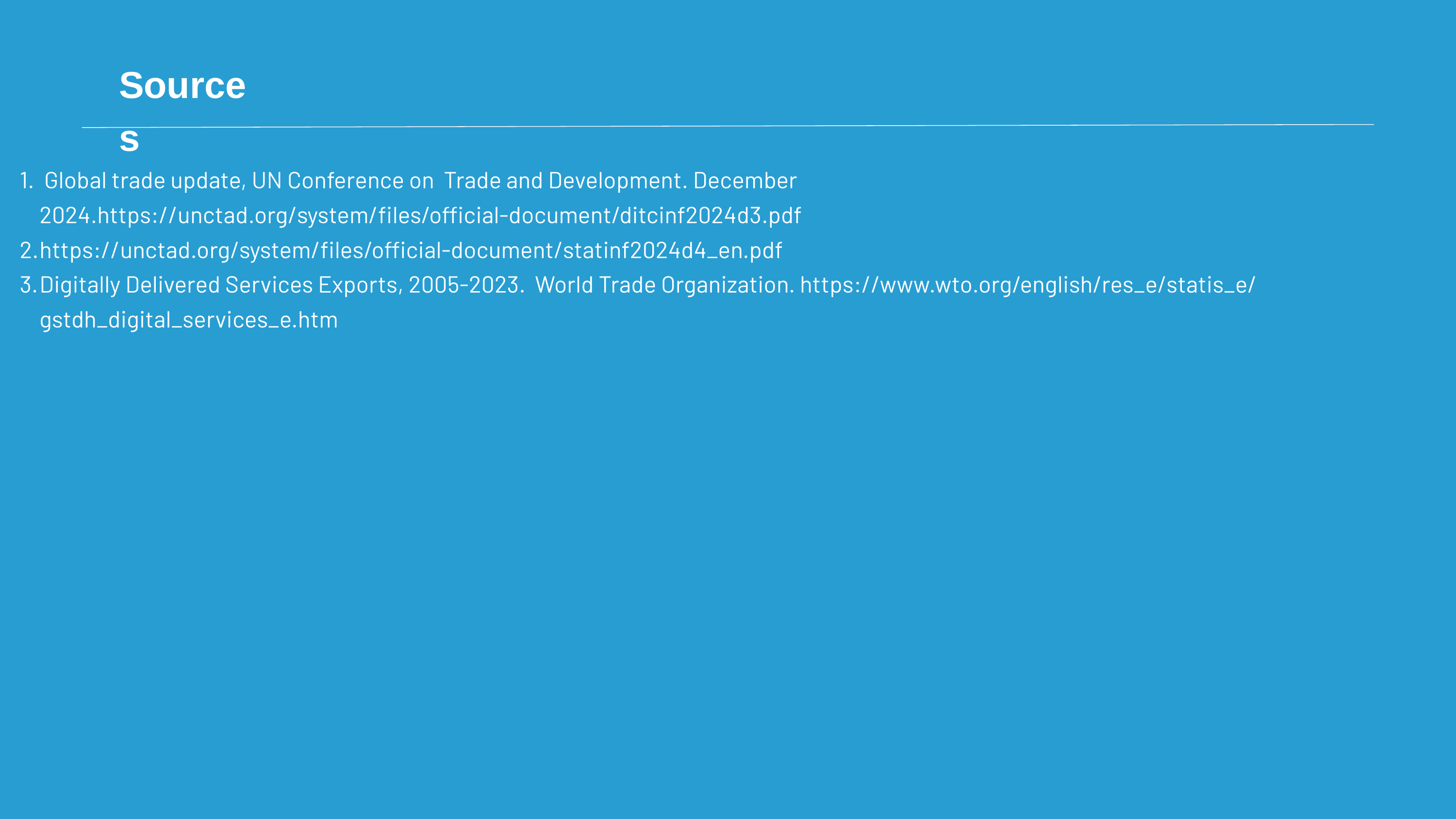

Sources

 Global trade update, UN Conference on  Trade and Development. December 2024.https://unctad.org/system/files/official-document/ditcinf2024d3.pdf
https://unctad.org/system/files/official-document/statinf2024d4_en.pdf
Digitally Delivered Services Exports, 2005-2023.  World Trade Organization. https://www.wto.org/english/res_e/statis_e/ gstdh_digital_services_e.htm